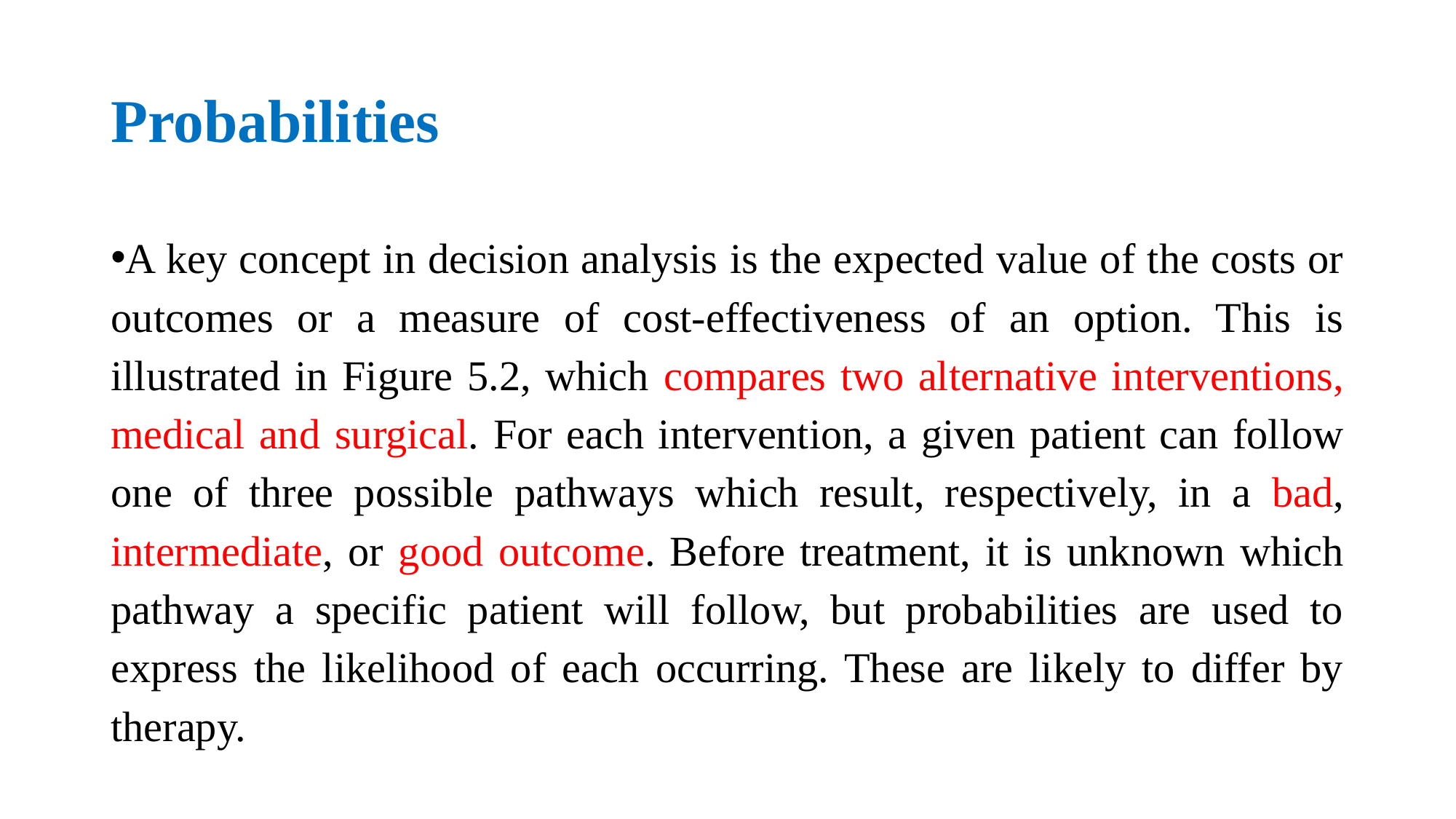

# Probabilities
A key concept in decision analysis is the expected value of the costs or outcomes or a measure of cost-effectiveness of an option. This is illustrated in Figure 5.2, which compares two alternative interventions, medical and surgical. For each intervention, a given patient can follow one of three possible pathways which result, respectively, in a bad, intermediate, or good outcome. Before treatment, it is unknown which pathway a specific patient will follow, but probabilities are used to express the likelihood of each occurring. These are likely to differ by therapy.